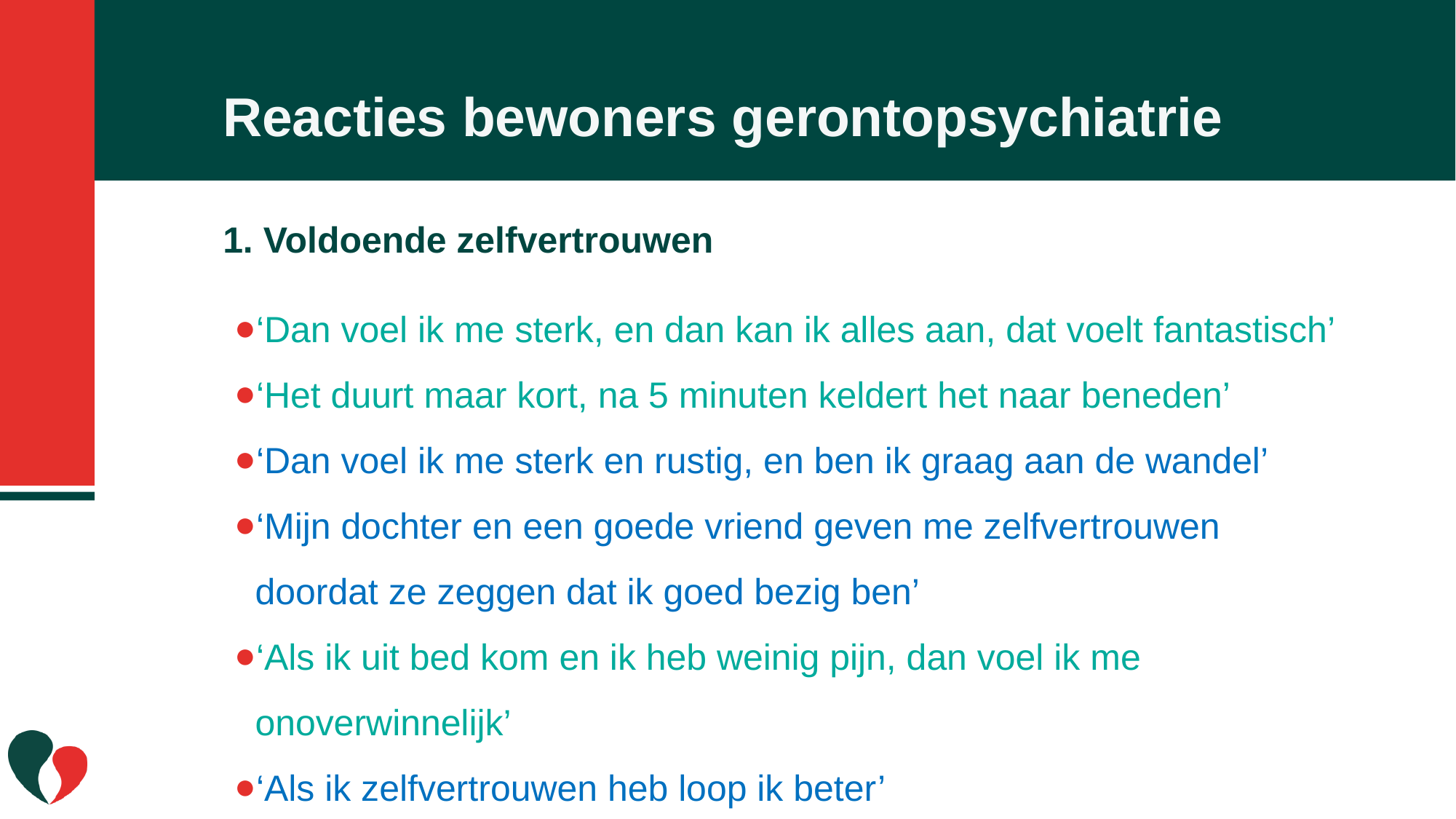

# Reacties bewoners gerontopsychiatrie
1. Voldoende zelfvertrouwen
‘Dan voel ik me sterk, en dan kan ik alles aan, dat voelt fantastisch’
‘Het duurt maar kort, na 5 minuten keldert het naar beneden’
‘Dan voel ik me sterk en rustig, en ben ik graag aan de wandel’
‘Mijn dochter en een goede vriend geven me zelfvertrouwen doordat ze zeggen dat ik goed bezig ben’
‘Als ik uit bed kom en ik heb weinig pijn, dan voel ik me onoverwinnelijk’
‘Als ik zelfvertrouwen heb loop ik beter’